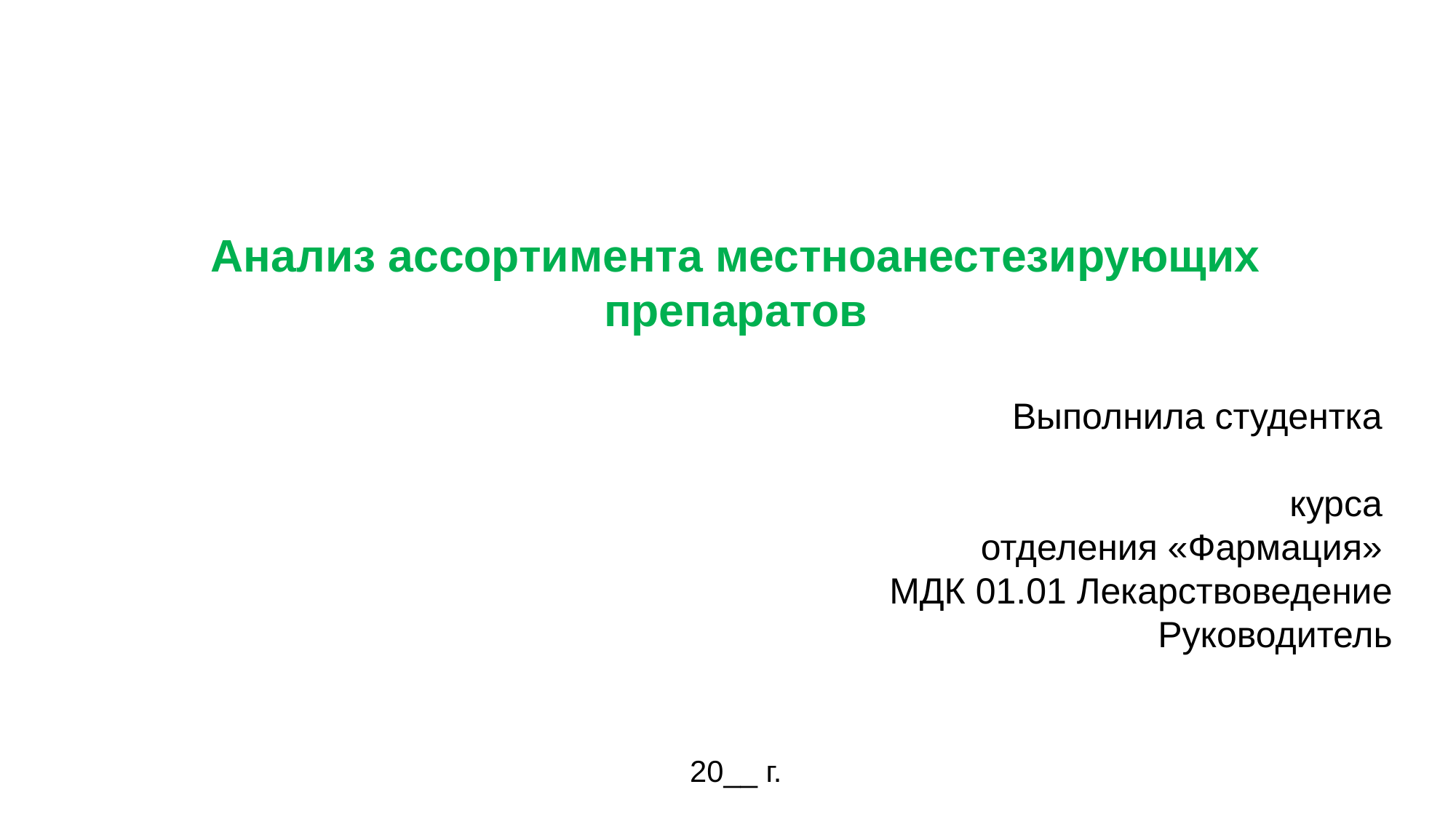

Анализ ассортимента местноанестезирующих препаратов
Выполнила студентка

курса
отделения «Фармация»
МДК 01.01 Лекарствоведение
Руководитель

20__ г.